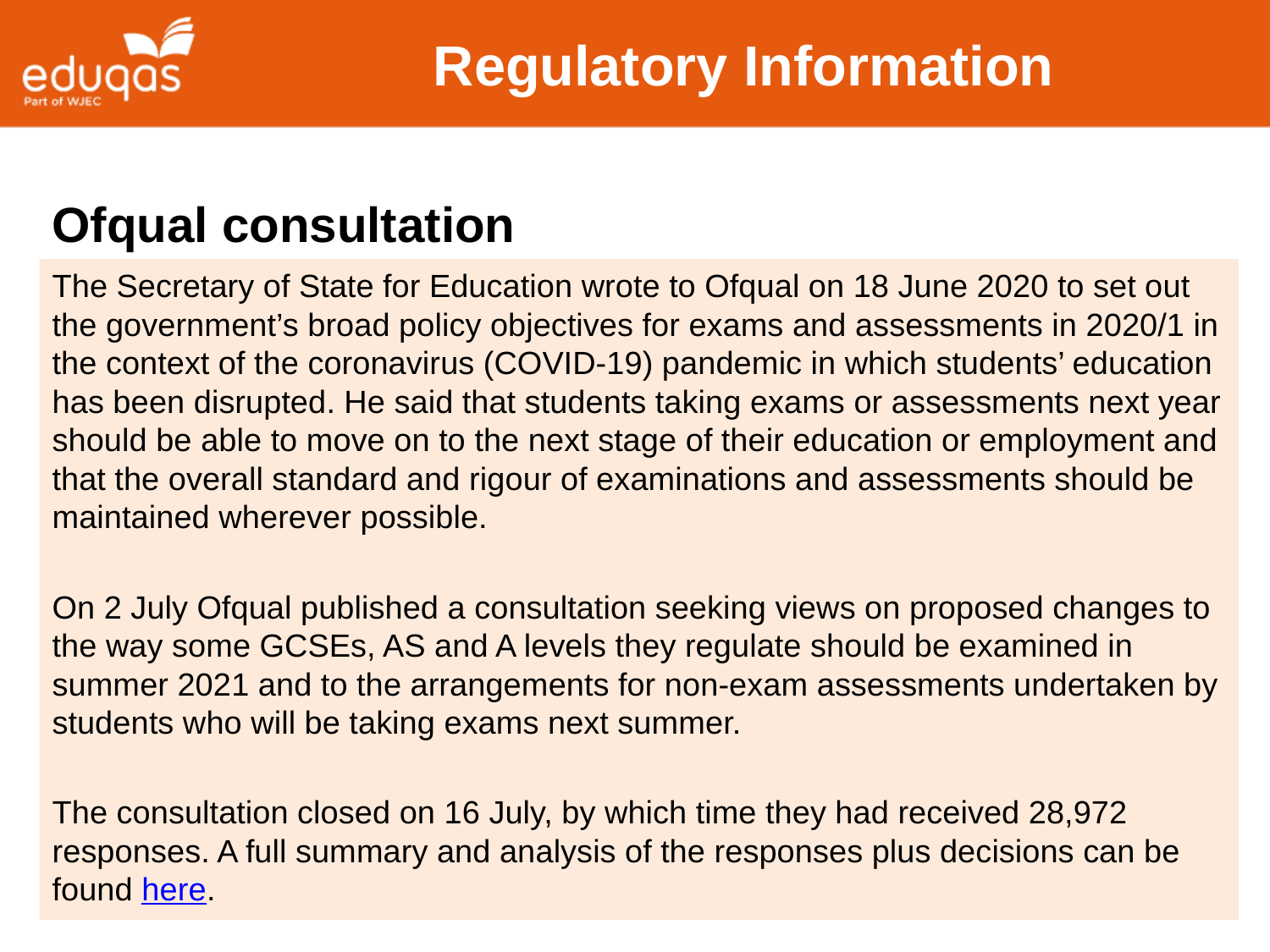

# Regulatory Information
Ofqual consultation
The Secretary of State for Education wrote to Ofqual on 18 June 2020 to set out the government’s broad policy objectives for exams and assessments in 2020/1 in the context of the coronavirus (COVID-19) pandemic in which students’ education has been disrupted. He said that students taking exams or assessments next year should be able to move on to the next stage of their education or employment and that the overall standard and rigour of examinations and assessments should be maintained wherever possible.

On 2 July Ofqual published a consultation seeking views on proposed changes to the way some GCSEs, AS and A levels they regulate should be examined in summer 2021 and to the arrangements for non-exam assessments undertaken by students who will be taking exams next summer.

The consultation closed on 16 July, by which time they had received 28,972 responses. A full summary and analysis of the responses plus decisions can be found here.